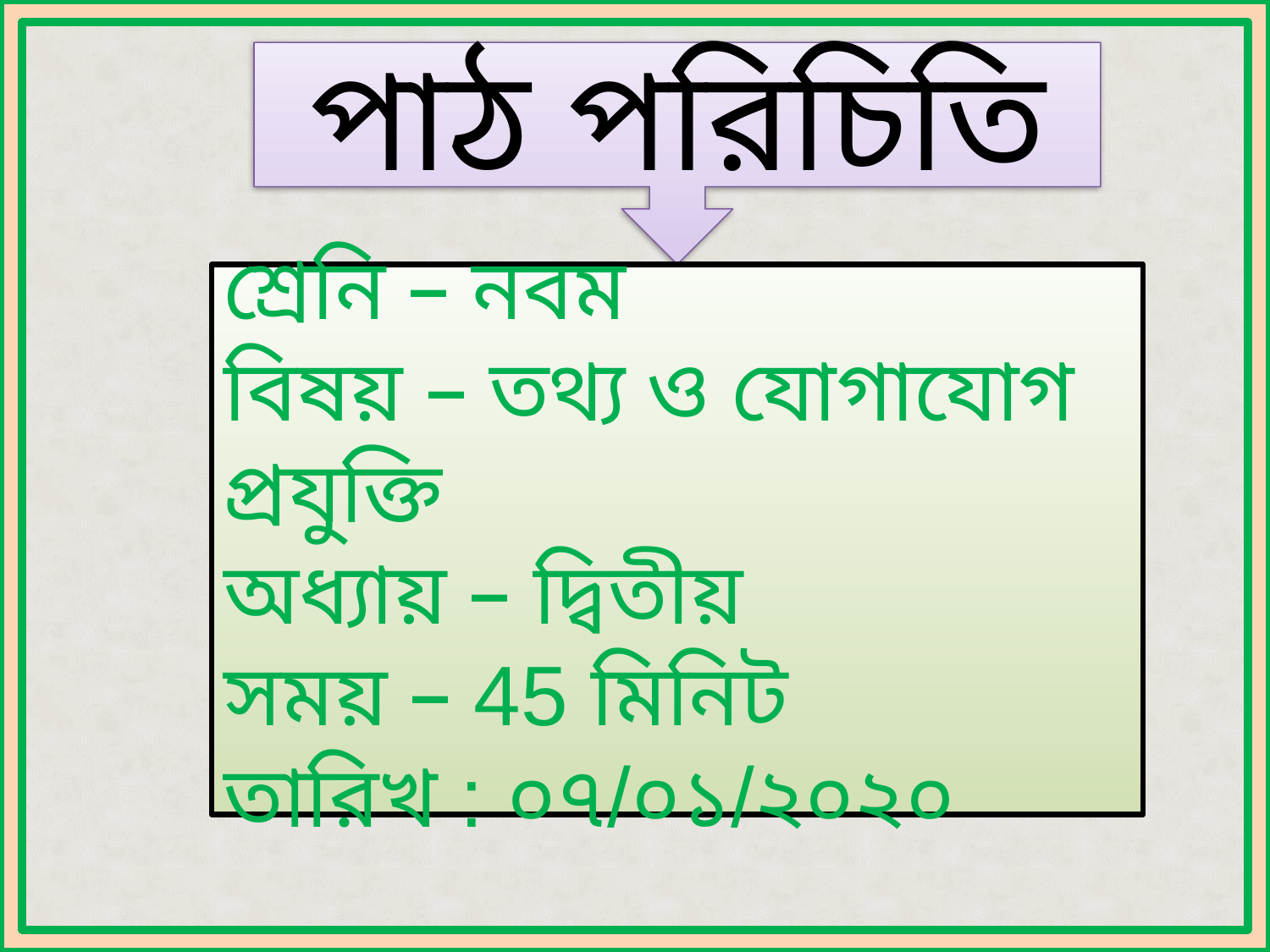

পাঠ পরিচিতি
শ্রেনি – নবম
বিষয় – তথ্য ও যোগাযোগ প্রযুক্তি
অধ্যায় – দ্বিতীয়
সময় – 45 মিনিট
তারিখ : ০৭/০১/২০২০